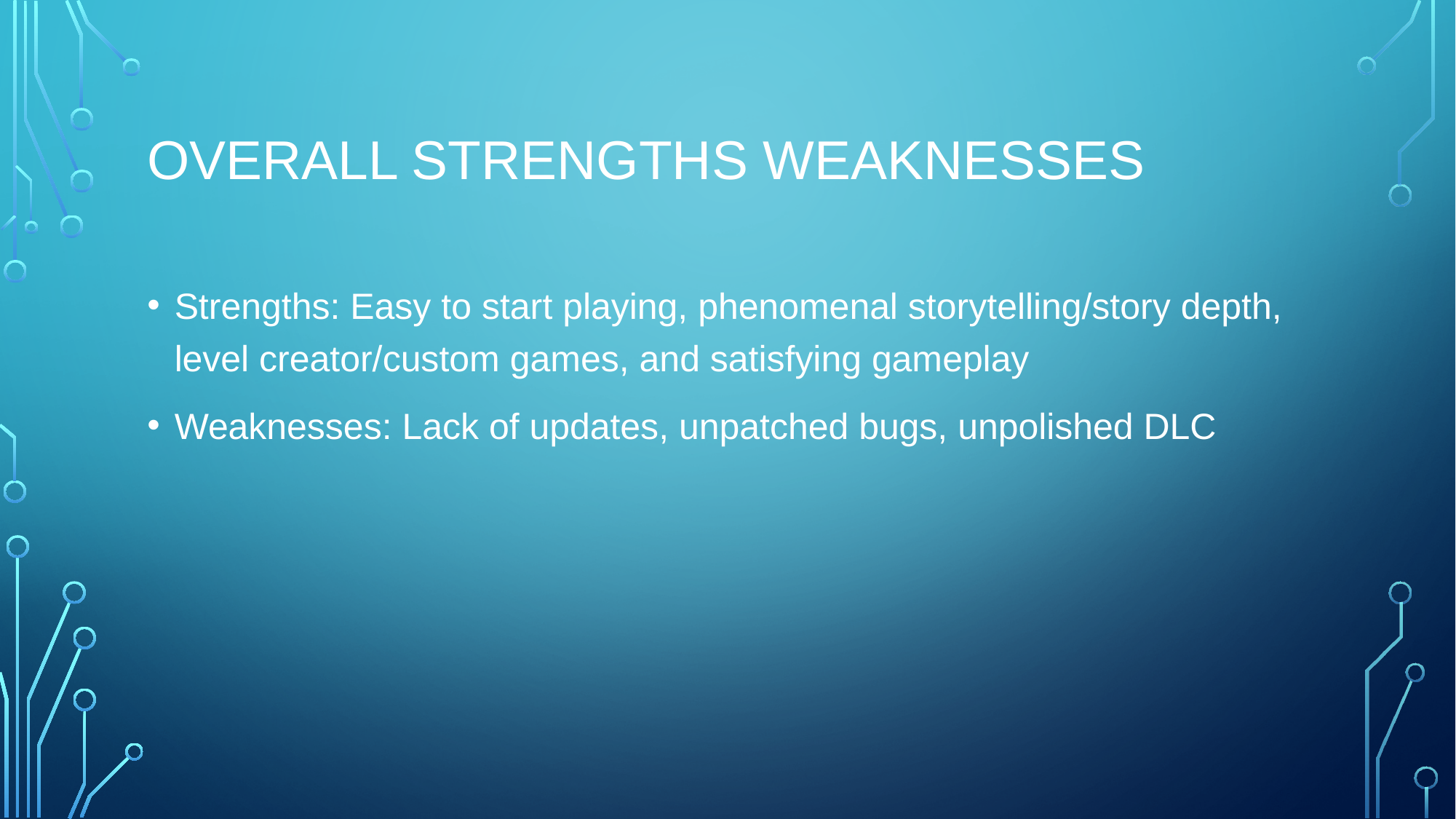

# OVERALL STRENGTHS WEAKNESSES
Strengths: Easy to start playing, phenomenal storytelling/story depth, level creator/custom games, and satisfying gameplay
Weaknesses: Lack of updates, unpatched bugs, unpolished DLC